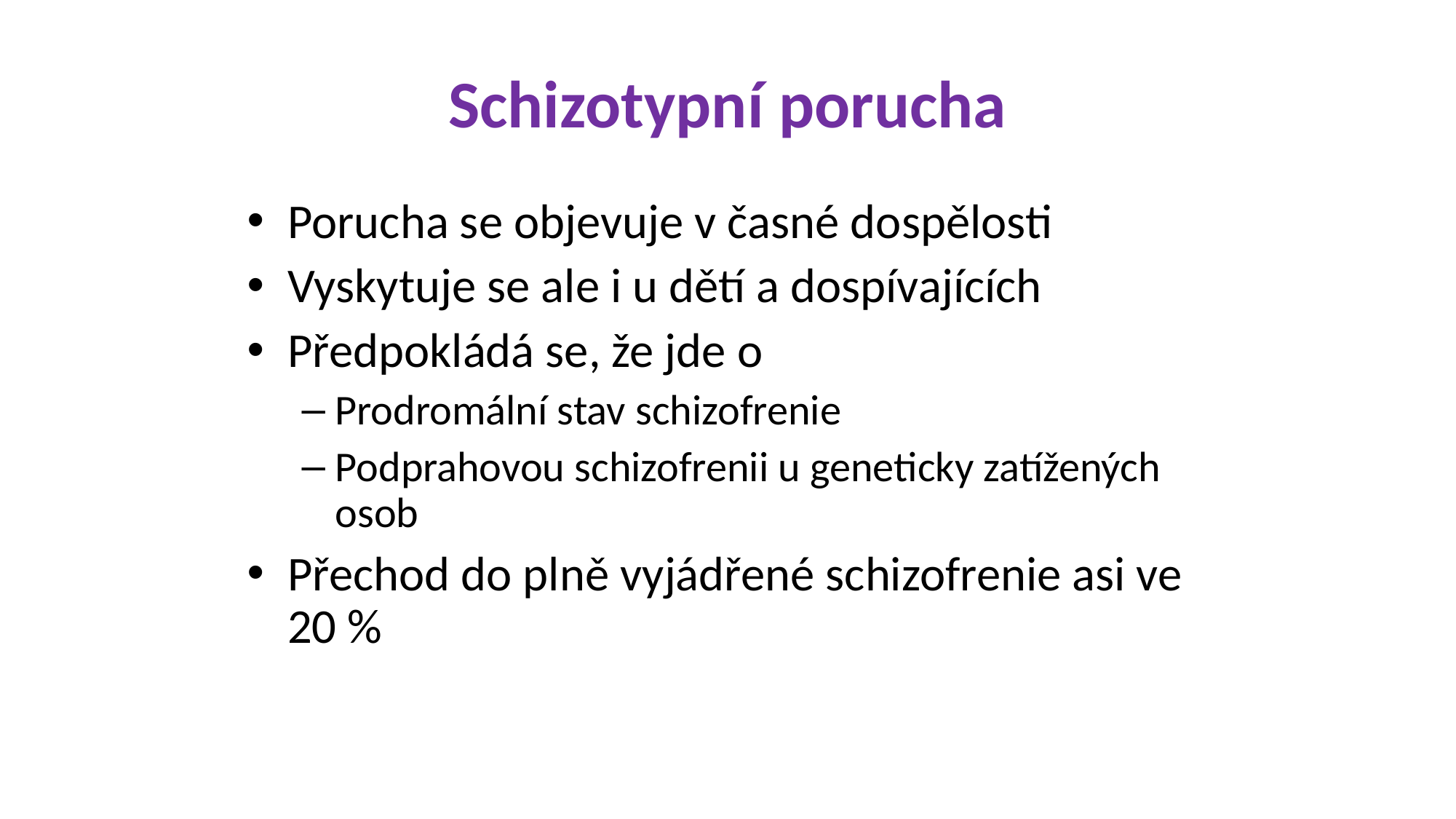

Schizotypní porucha
Porucha se objevuje v časné dospělosti
Vyskytuje se ale i u dětí a dospívajících
Předpokládá se, že jde o
Prodromální stav schizofrenie
Podprahovou schizofrenii u geneticky zatížených osob
Přechod do plně vyjádřené schizofrenie asi ve 20 %